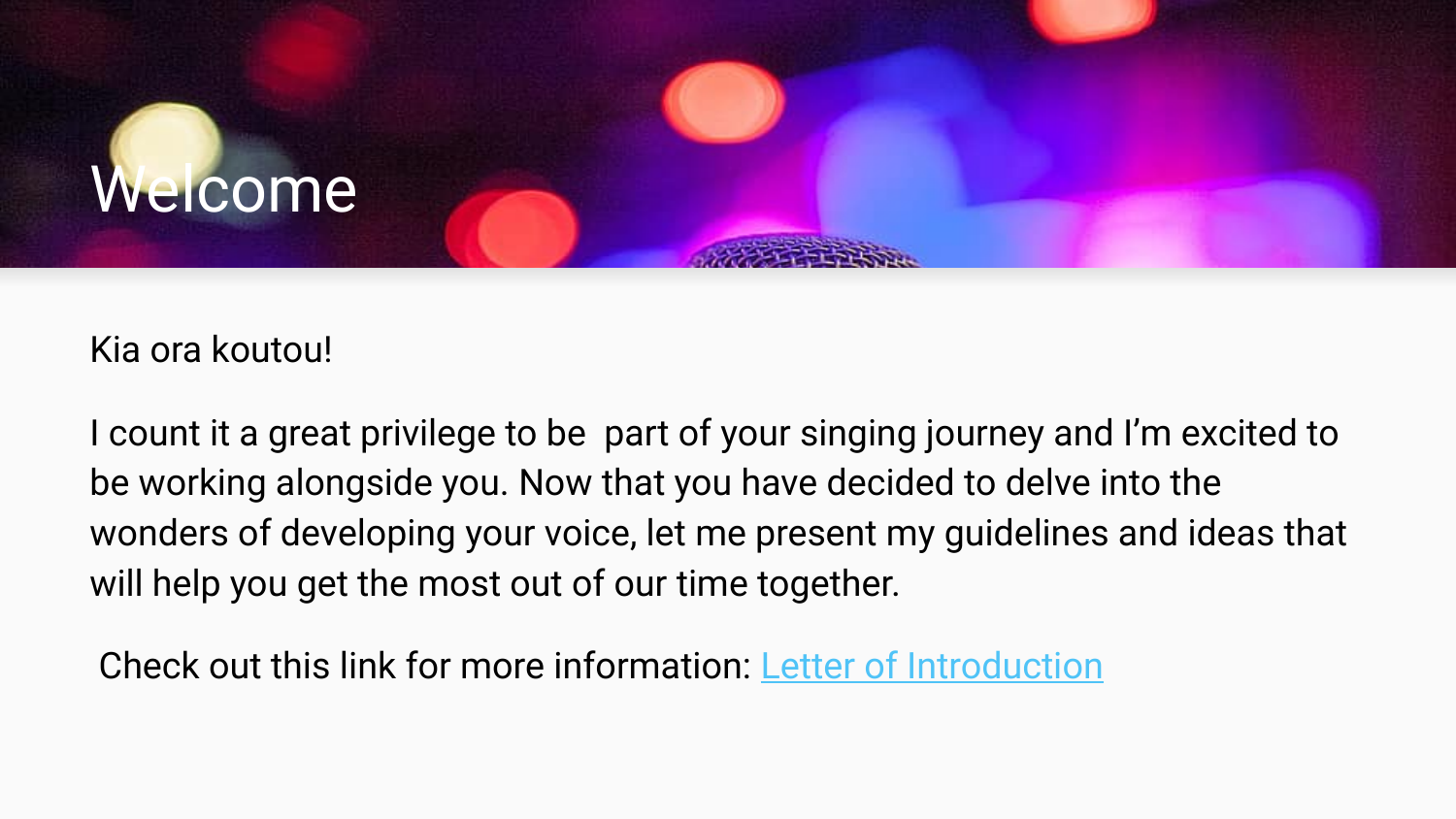

# Welcome
Kia ora koutou!
I count it a great privilege to be  part of your singing journey and I’m excited to be working alongside you. Now that you have decided to delve into the wonders of developing your voice, let me present my guidelines and ideas that will help you get the most out of our time together.
 Check out this link for more information: Letter of Introduction